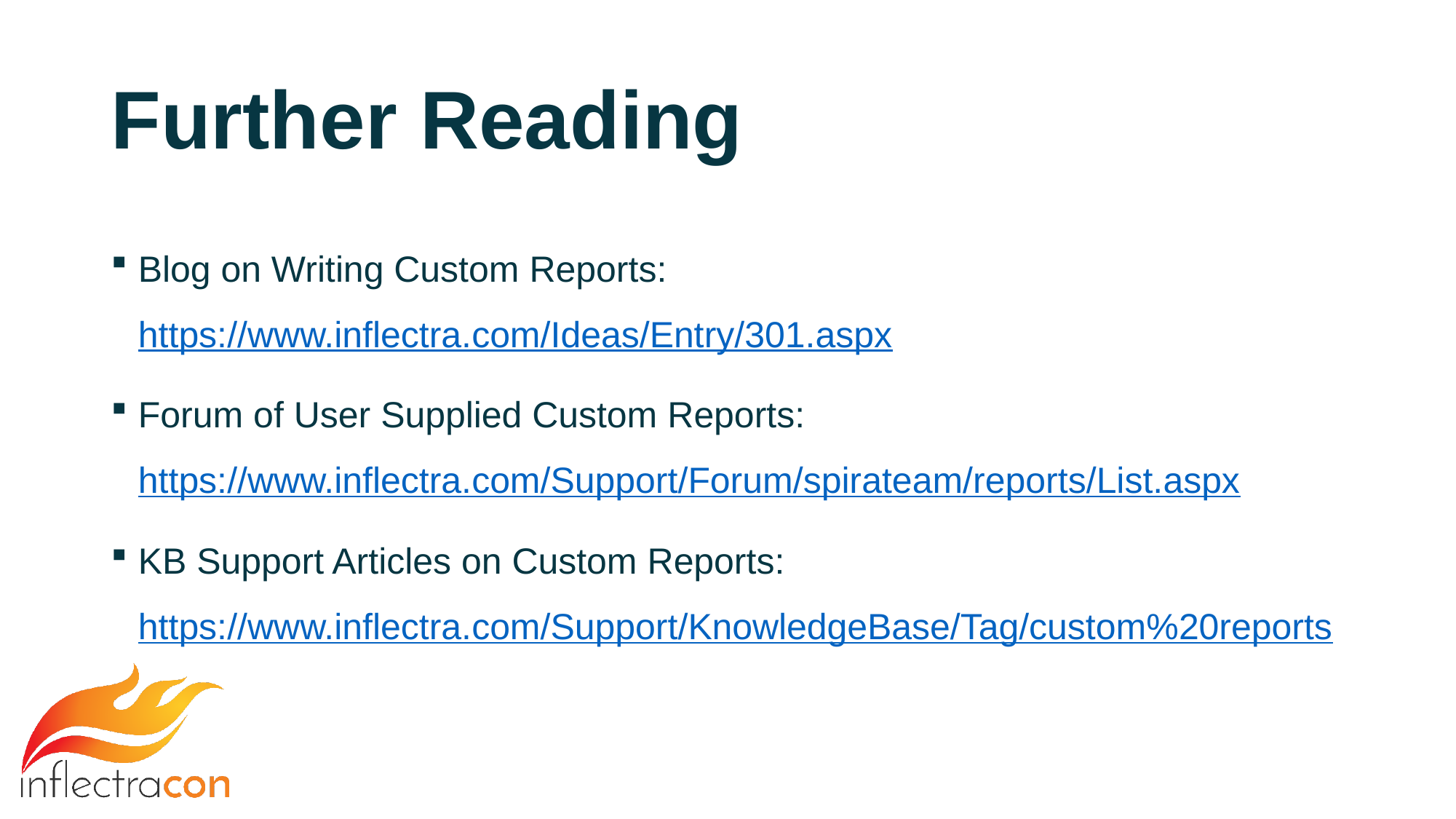

# Further Reading
Blog on Writing Custom Reports:
https://www.inflectra.com/Ideas/Entry/301.aspx
Forum of User Supplied Custom Reports:
https://www.inflectra.com/Support/Forum/spirateam/reports/List.aspx
KB Support Articles on Custom Reports: https://www.inflectra.com/Support/KnowledgeBase/Tag/custom%20reports